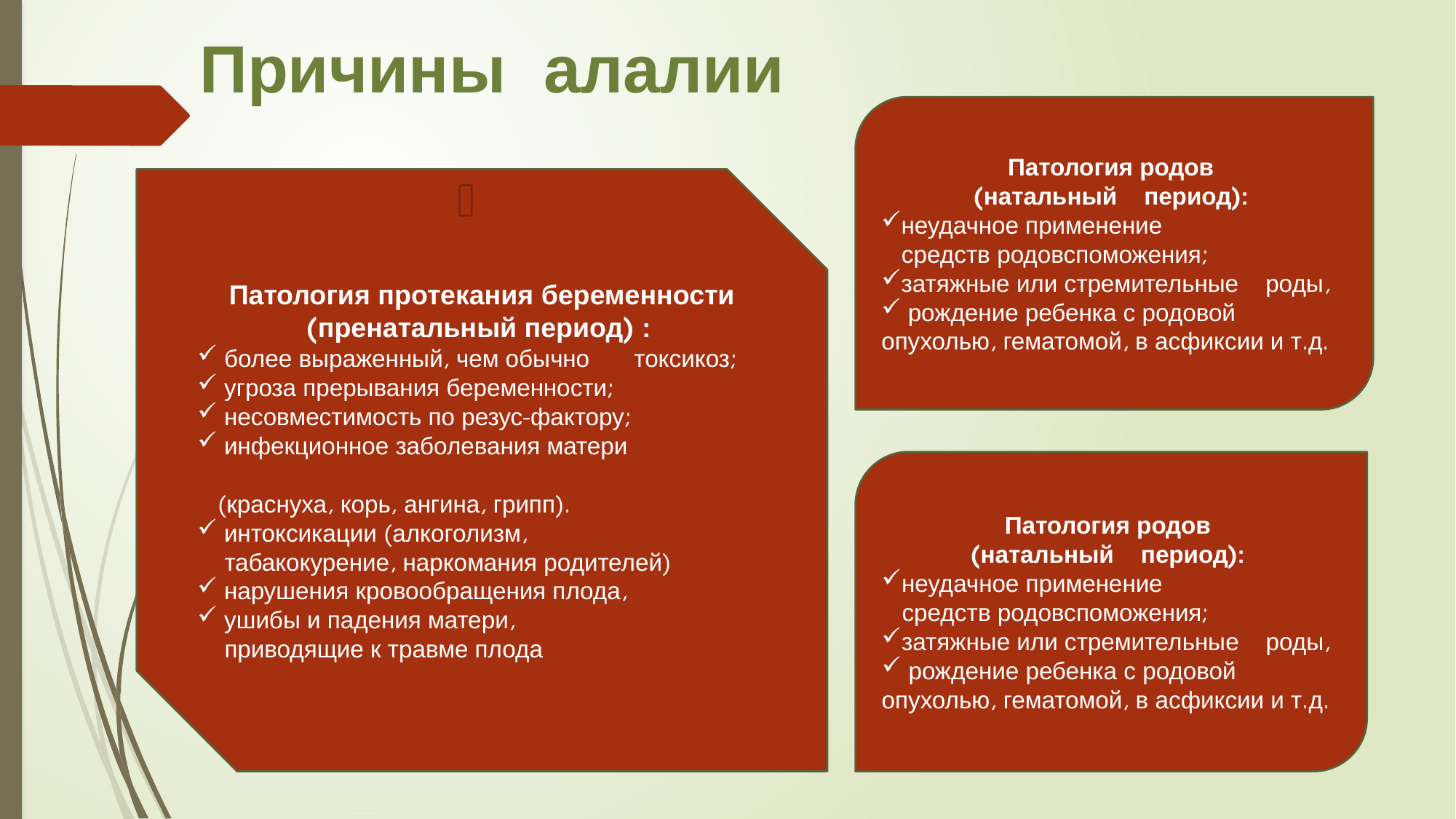

# Причины  алалии
Патология родов
(натальный    период):
неудачное применение
   средств родовспоможения;
затяжные или стремительные    роды,
 рождение ребенка с родовой          опухолью, гематомой, в асфиксии и т.д.
Патология протекания беременности
(пренатальный период) :
 более выраженный, чем обычно 	токсикоз;
 угроза прерывания беременности;
 несовместимость по резус-фактору;
 инфекционное заболевания матери
   (краснуха, корь, ангина, грипп).
 интоксикации (алкоголизм,
    табакокурение, наркомания родителей)
 нарушения кровообращения плода,
 ушибы и падения матери,
    приводящие к травме плода

Патология родов
(натальный    период):
неудачное применение
   средств родовспоможения;
затяжные или стремительные    роды,
 рождение ребенка с родовой          опухолью, гематомой, в асфиксии и т.д.